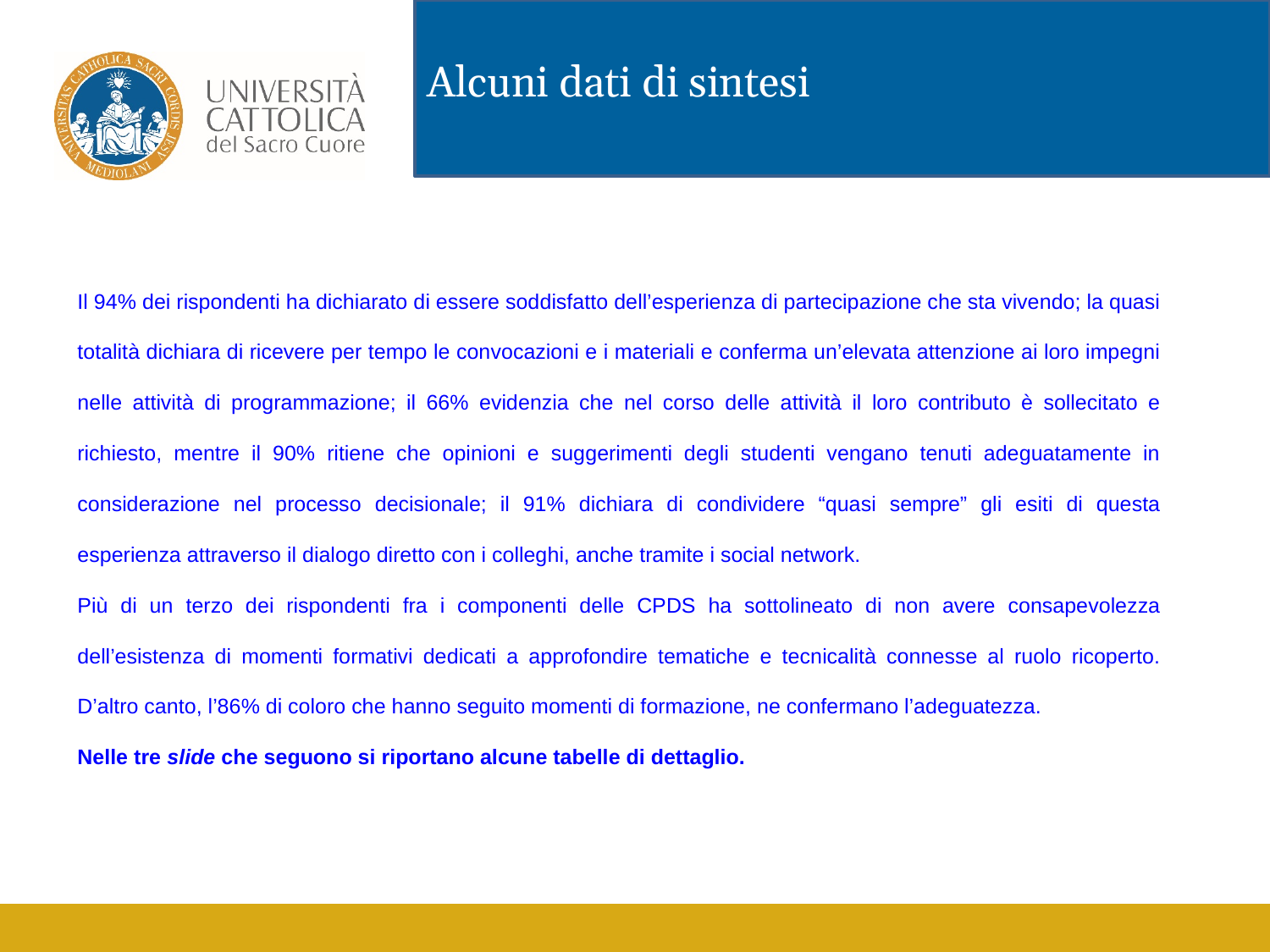

# Alcuni dati di sintesi
Il 94% dei rispondenti ha dichiarato di essere soddisfatto dell’esperienza di partecipazione che sta vivendo; la quasi totalità dichiara di ricevere per tempo le convocazioni e i materiali e conferma un’elevata attenzione ai loro impegni nelle attività di programmazione; il 66% evidenzia che nel corso delle attività il loro contributo è sollecitato e richiesto, mentre il 90% ritiene che opinioni e suggerimenti degli studenti vengano tenuti adeguatamente in considerazione nel processo decisionale; il 91% dichiara di condividere “quasi sempre” gli esiti di questa esperienza attraverso il dialogo diretto con i colleghi, anche tramite i social network.
Più di un terzo dei rispondenti fra i componenti delle CPDS ha sottolineato di non avere consapevolezza dell’esistenza di momenti formativi dedicati a approfondire tematiche e tecnicalità connesse al ruolo ricoperto. D’altro canto, l’86% di coloro che hanno seguito momenti di formazione, ne confermano l’adeguatezza.
Nelle tre slide che seguono si riportano alcune tabelle di dettaglio.